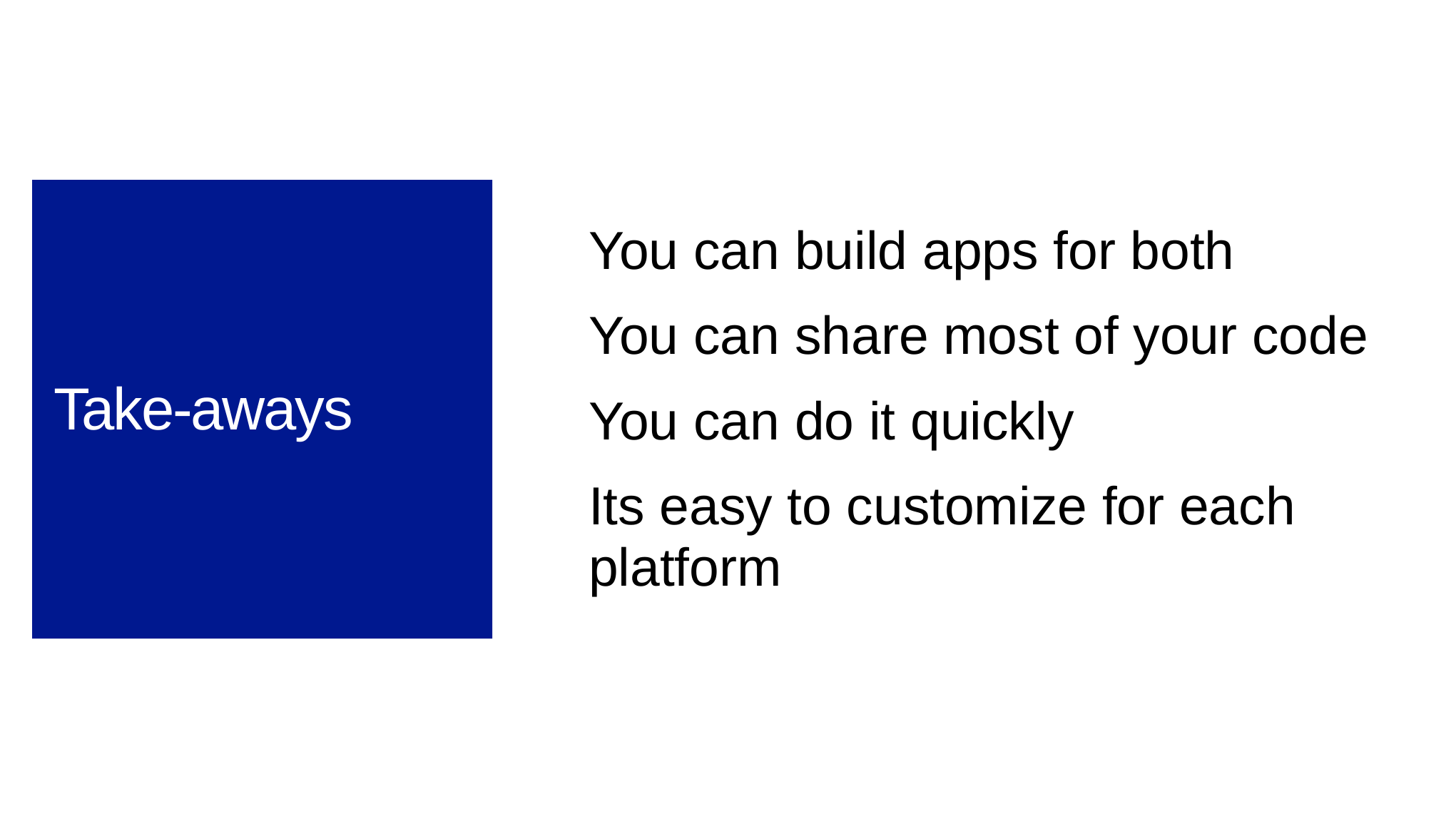

# Take-aways
You can build apps for both
You can share most of your code
You can do it quickly
Its easy to customize for each platform